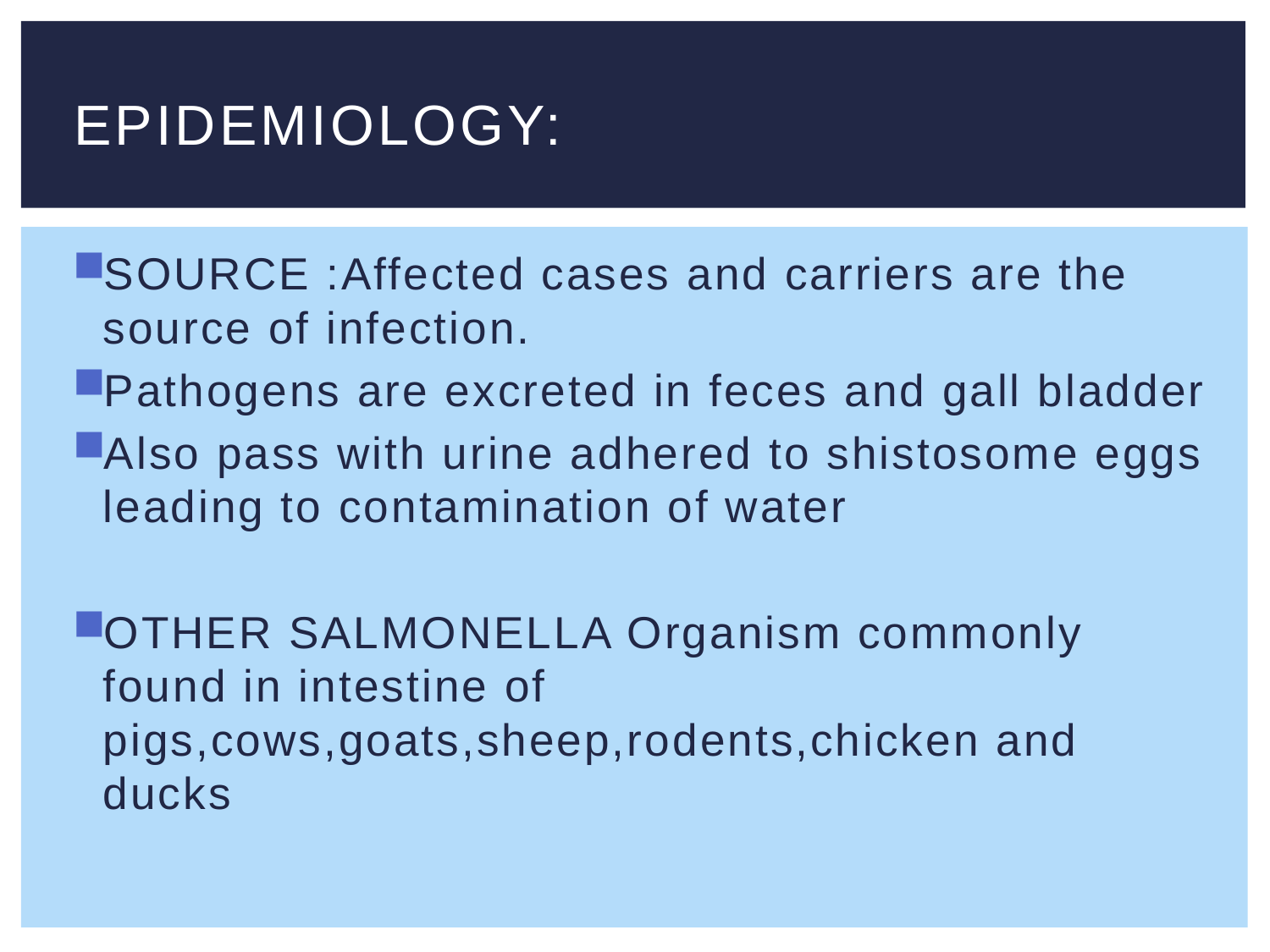

# Epidemiology:
SOURCE :Affected cases and carriers are the source of infection.
Pathogens are excreted in feces and gall bladder
Also pass with urine adhered to shistosome eggs leading to contamination of water

OTHER SALMONELLA Organism commonly found in intestine of pigs,cows,goats,sheep,rodents,chicken and ducks